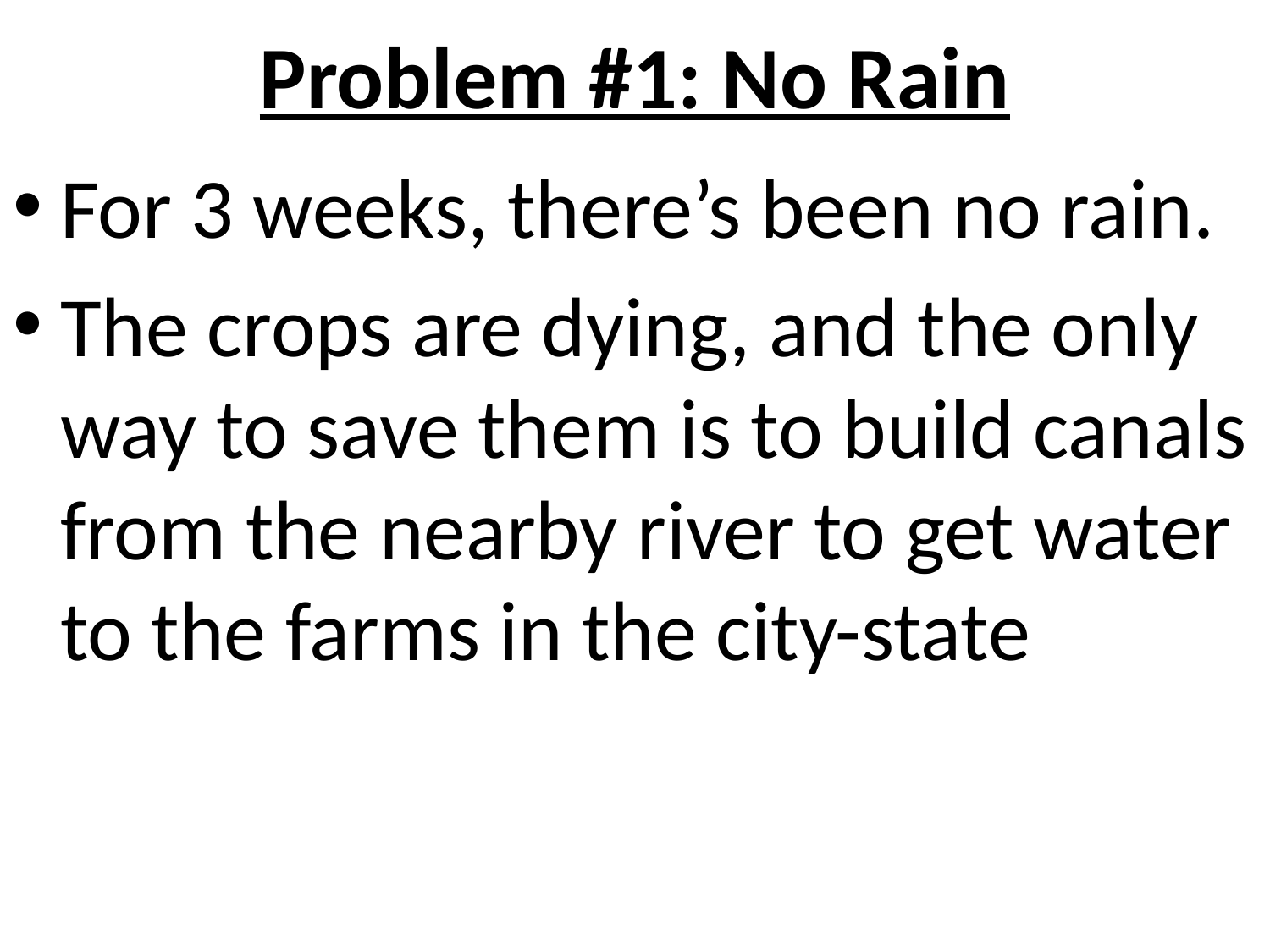

# Problem #1: No Rain
For 3 weeks, there’s been no rain.
The crops are dying, and the only way to save them is to build canals from the nearby river to get water to the farms in the city-state